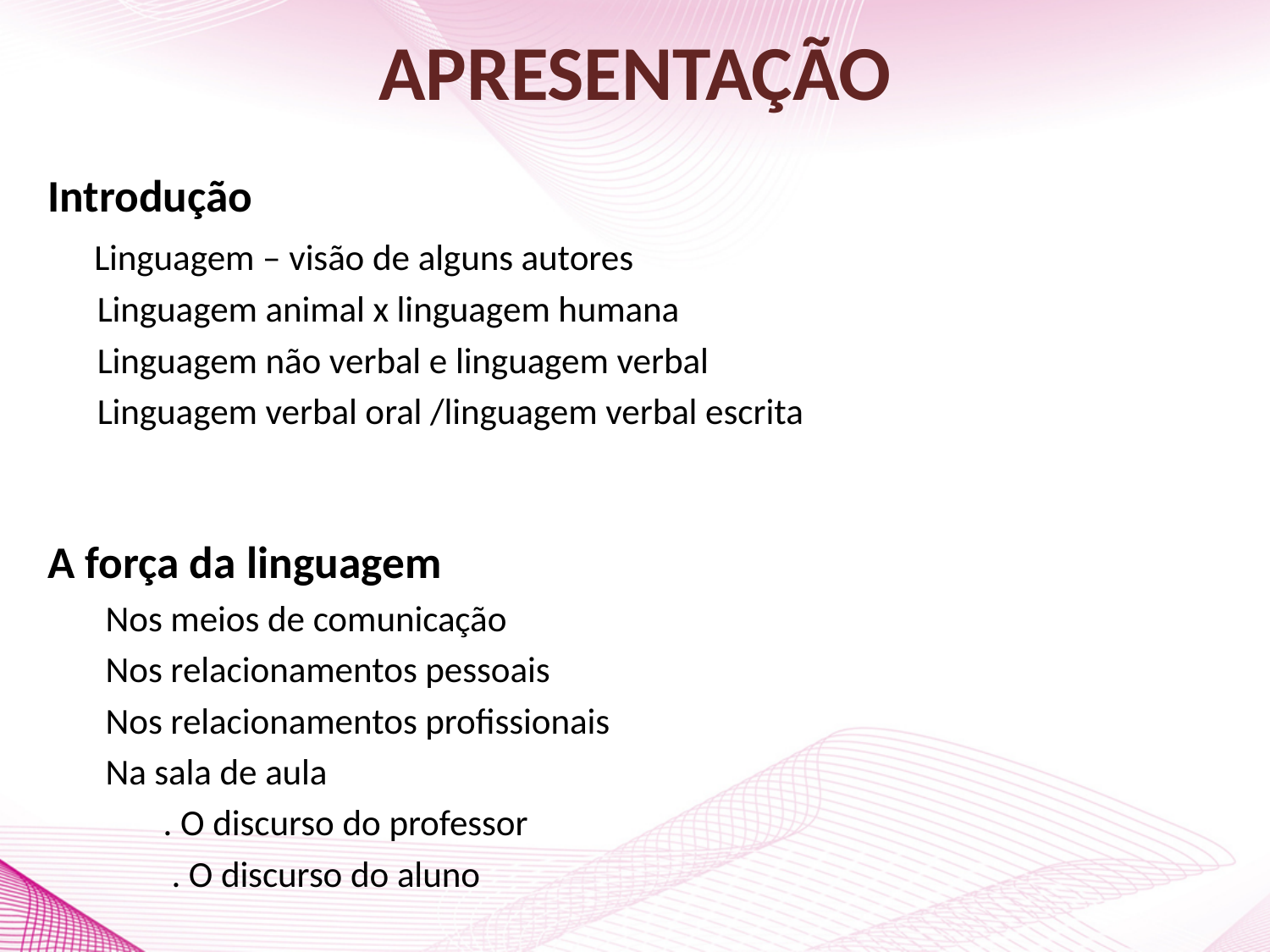

# APRESENTAÇÃO

Introdução
     Linguagem – visão de alguns autores
      Linguagem animal x linguagem humana
      Linguagem não verbal e linguagem verbal
      Linguagem verbal oral /linguagem verbal escrita

A força da linguagem
       Nos meios de comunicação
       Nos relacionamentos pessoais
       Nos relacionamentos profissionais
       Na sala de aula
              . O discurso do professor
               . O discurso do aluno